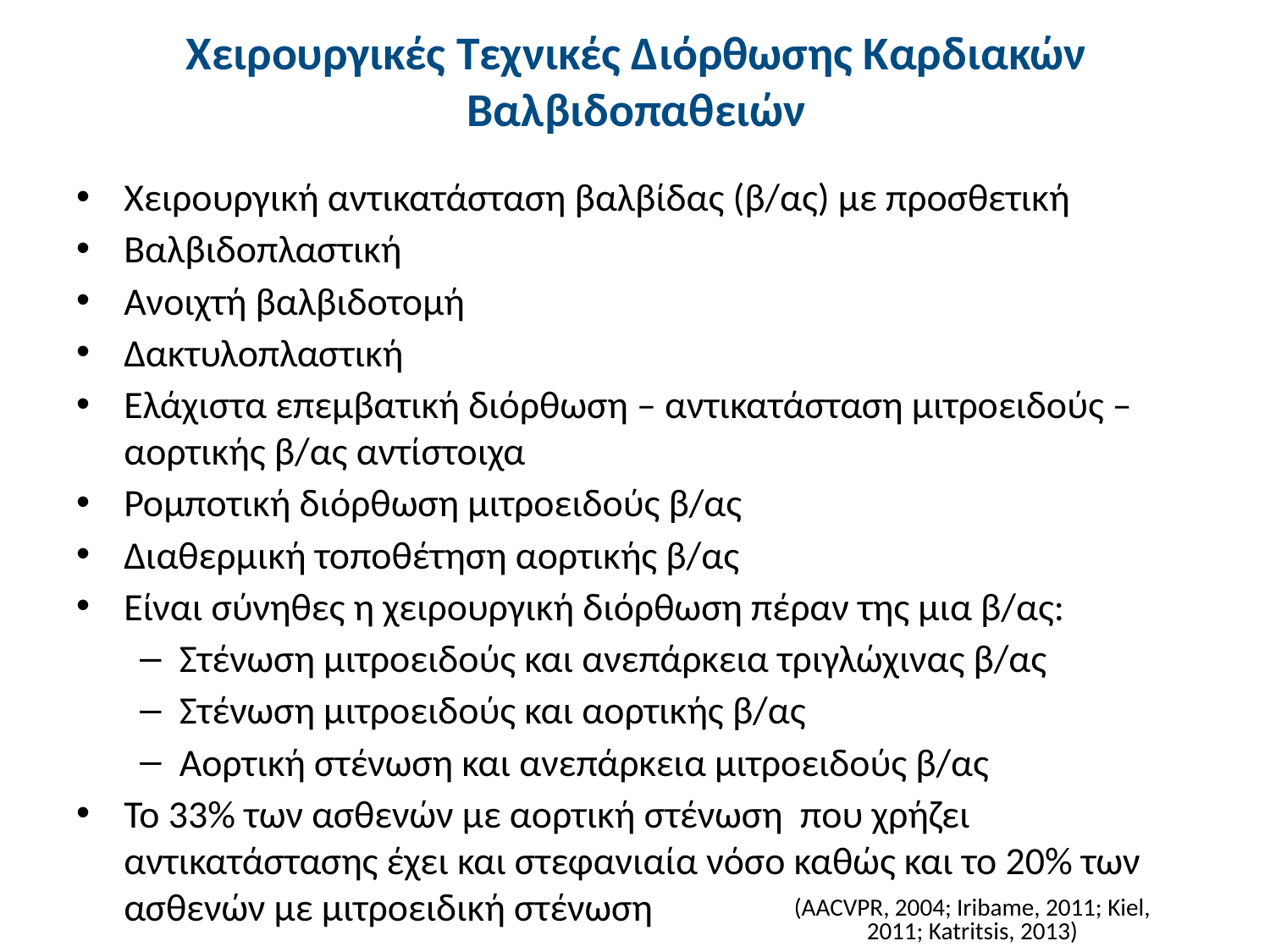

# Χειρουργικές Τεχνικές Διόρθωσης Καρδιακών Βαλβιδοπαθειών
Χειρουργική αντικατάσταση βαλβίδας (β/ας) με προσθετική
Βαλβιδοπλαστική
Ανοιχτή βαλβιδοτομή
Δακτυλοπλαστική
Ελάχιστα επεμβατική διόρθωση – αντικατάσταση μιτροειδούς – αορτικής β/ας αντίστοιχα
Ρομποτική διόρθωση μιτροειδούς β/ας
Διαθερμική τοποθέτηση αορτικής β/ας
Είναι σύνηθες η χειρουργική διόρθωση πέραν της μια β/ας:
Στένωση μιτροειδούς και ανεπάρκεια τριγλώχινας β/ας
Στένωση μιτροειδούς και αορτικής β/ας
Αορτική στένωση και ανεπάρκεια μιτροειδούς β/ας
Το 33% των ασθενών με αορτική στένωση  που χρήζει αντικατάστασης έχει και στεφανιαία νόσο καθώς και το 20% των ασθενών με μιτροειδική στένωση
(AACVPR, 2004; Iribame, 2011; Kiel, 2011; Katritsis, 2013)